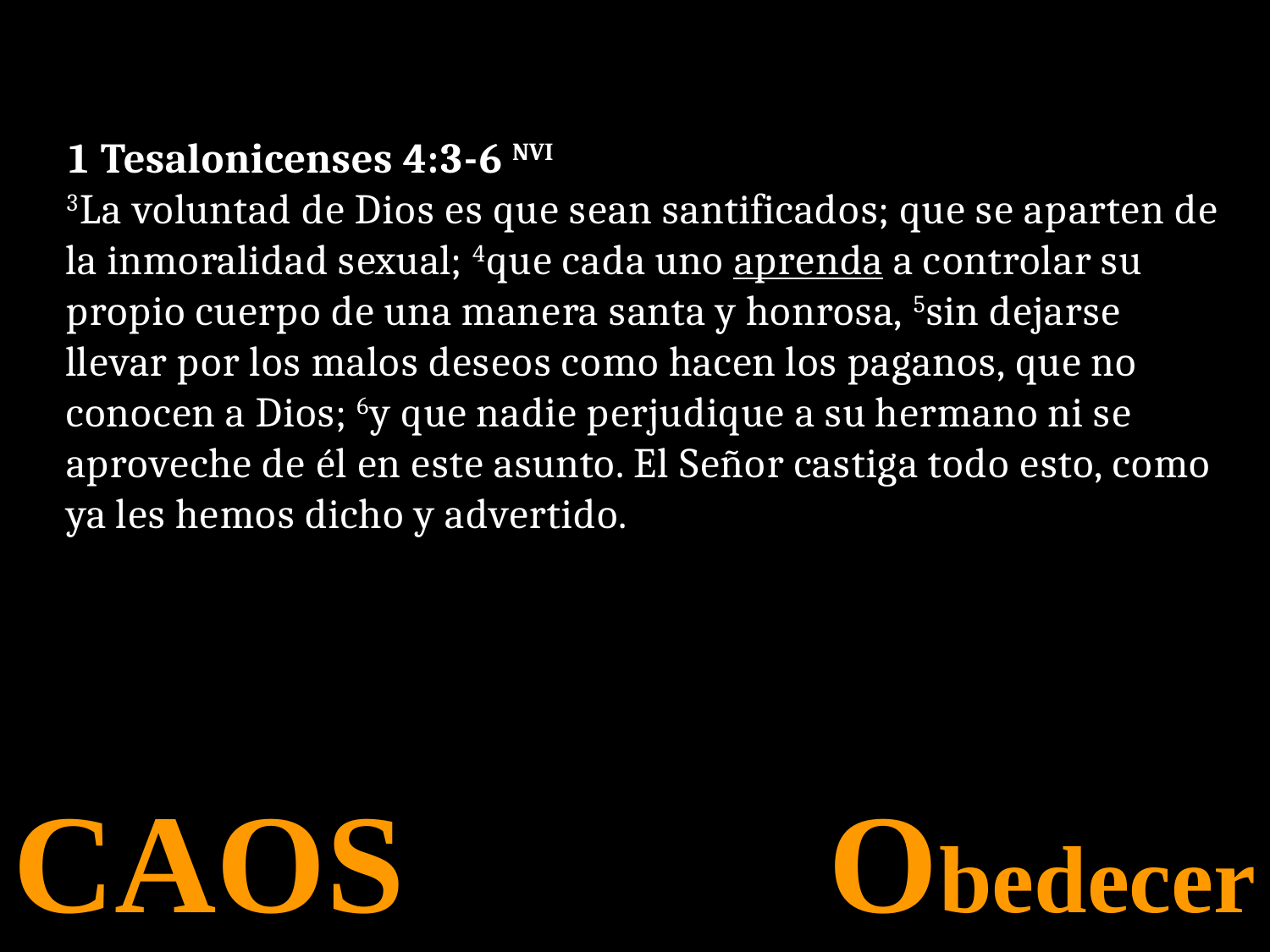

1 Tesalonicenses 4:3-6 NVI
3La voluntad de Dios es que sean santificados; que se aparten de la inmoralidad sexual; 4que cada uno aprenda a controlar su propio cuerpo de una manera santa y honrosa, 5sin dejarse llevar por los malos deseos como hacen los paganos, que no conocen a Dios; 6y que nadie perjudique a su hermano ni se aproveche de él en este asunto. El Señor castiga todo esto, como ya les hemos dicho y advertido.
CAOS            Obedecer